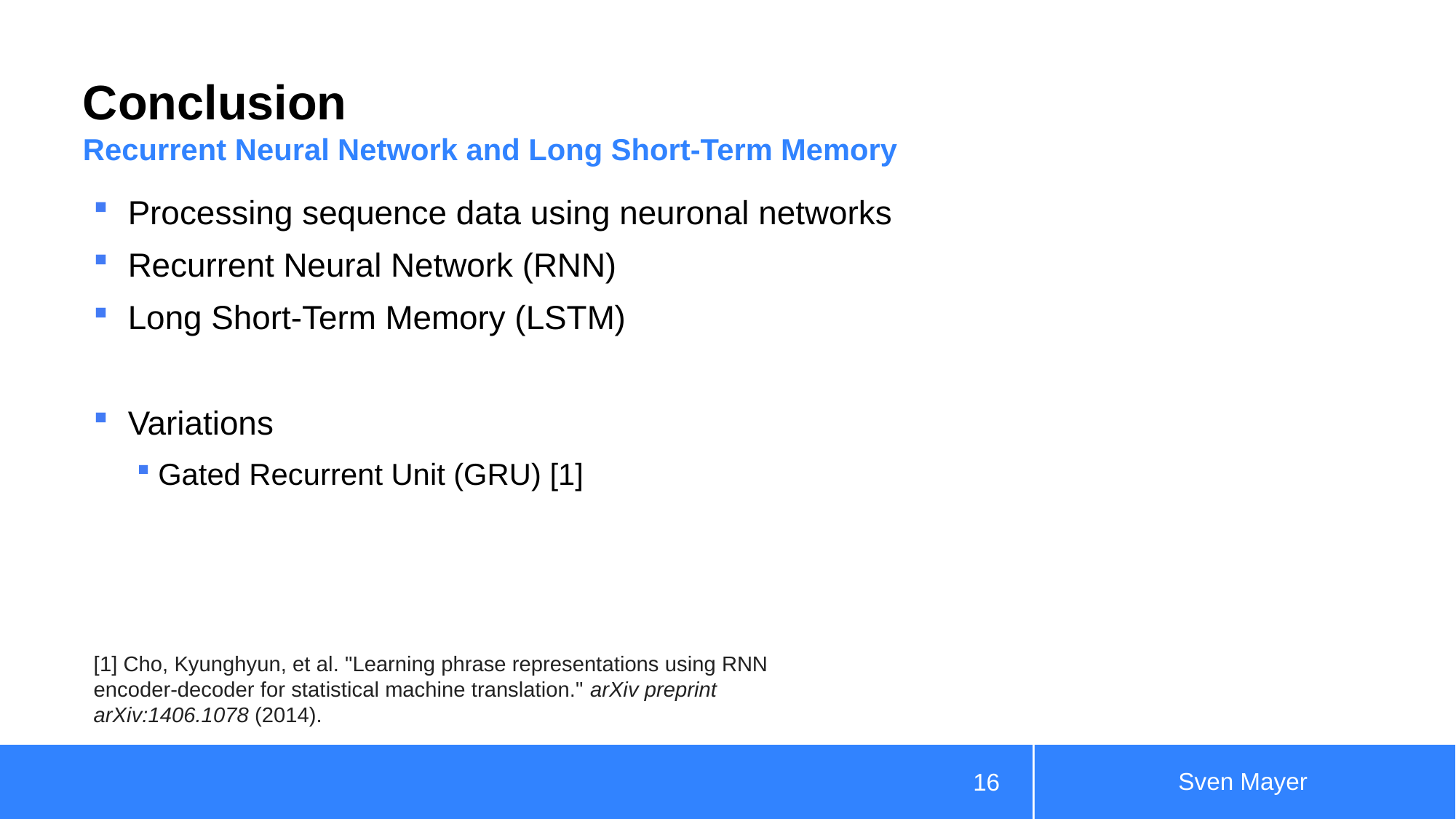

# Conclusion
Recurrent Neural Network and Long Short-Term Memory
Processing sequence data using neuronal networks
Recurrent Neural Network (RNN)
Long Short-Term Memory (LSTM)

Variations
Gated Recurrent Unit (GRU) [1]

[1] Cho, Kyunghyun, et al. "Learning phrase representations using RNN encoder-decoder for statistical machine translation." arXiv preprint arXiv:1406.1078 (2014).
Sven Mayer

16